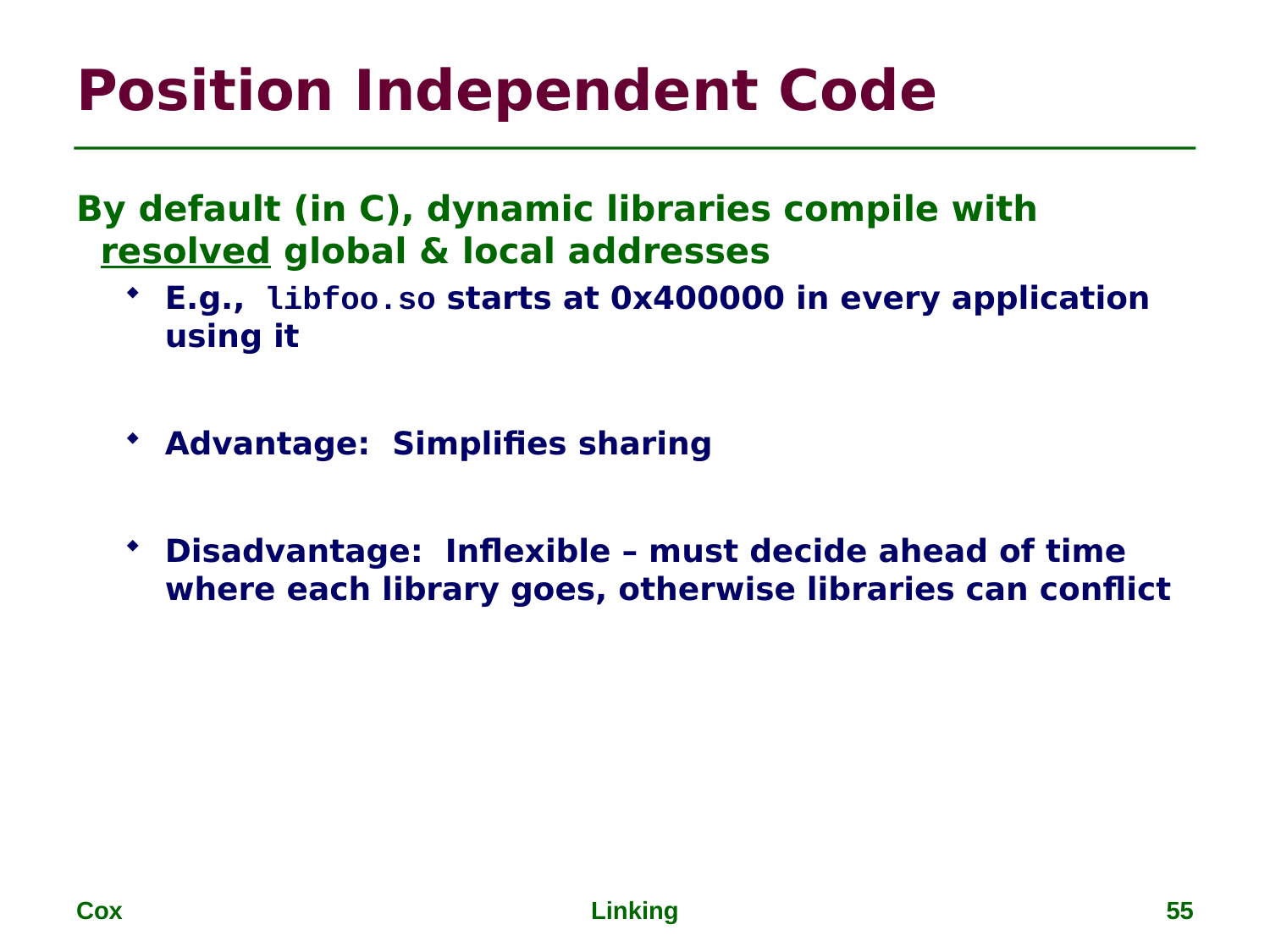

# Position Independent Code
By default (in C), dynamic libraries compile with resolved global & local addresses
E.g., libfoo.so starts at 0x400000 in every application using it

Advantage:  Simplifies sharing

Disadvantage:  Inflexible – must decide ahead of time where each library goes, otherwise libraries can conflict
Cox
Linking
55